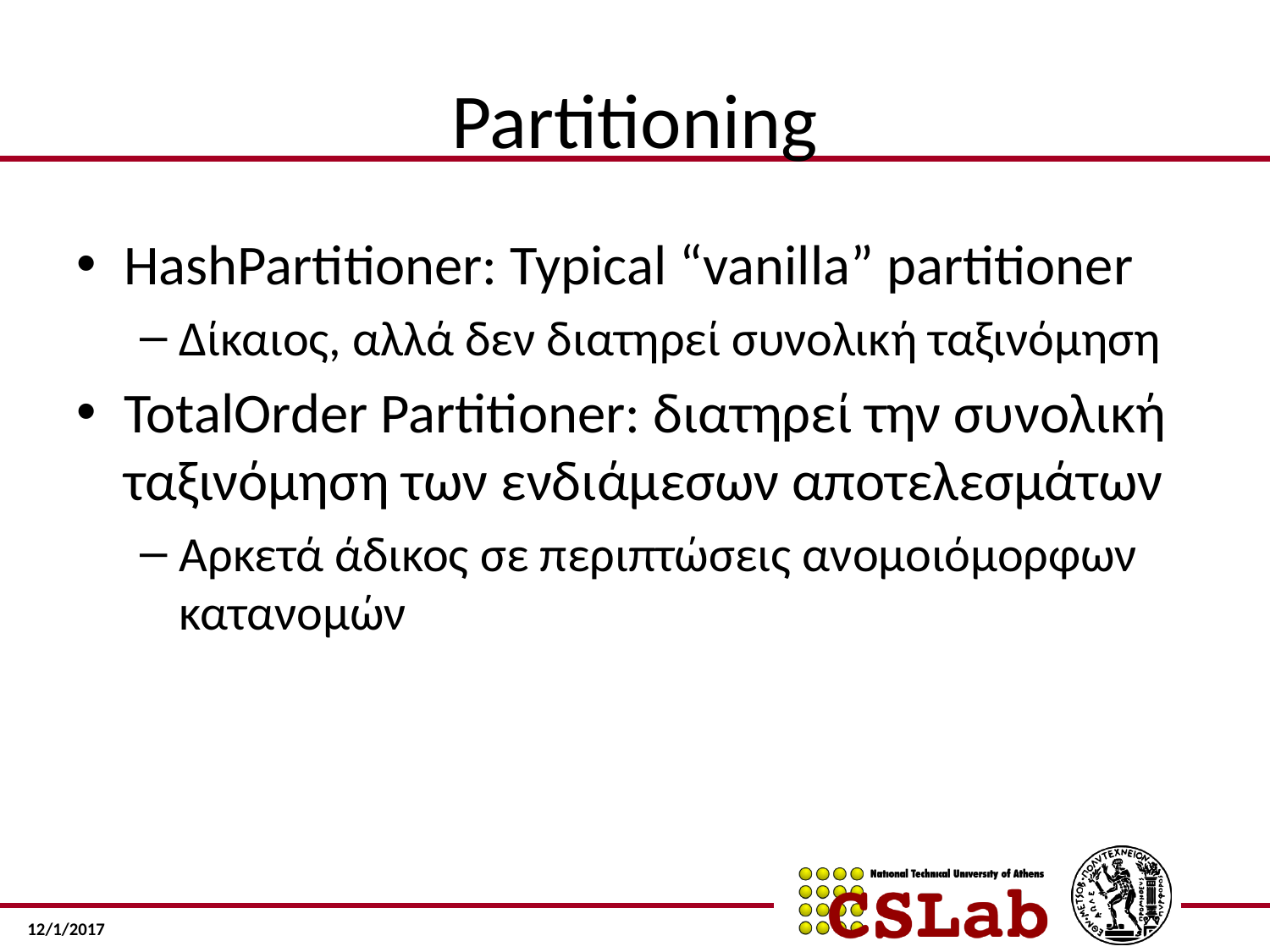

# Partitioning
HashPartitioner: Typical “vanilla” partitioner
Δίκαιος, αλλά δεν διατηρεί συνολική ταξινόμηση
TotalOrder Partitioner: διατηρεί την συνολική ταξινόμηση των ενδιάμεσων αποτελεσμάτων
Αρκετά άδικος σε περιπτώσεις ανομοιόμορφων κατανομών